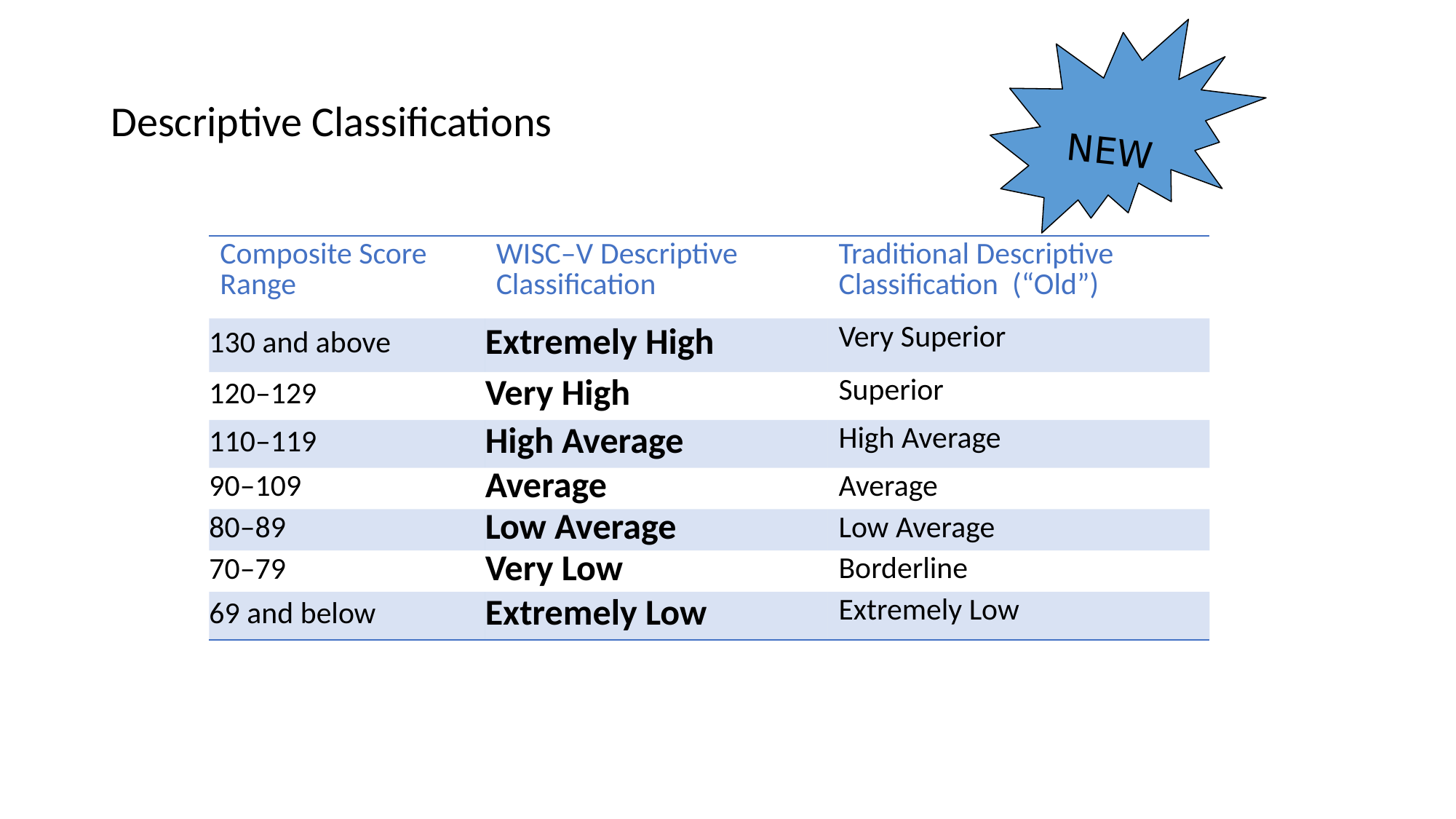

NEW
# Descriptive Classifications
| Composite Score Range | WISC–V Descriptive Classification | Traditional Descriptive Classification (“Old”) |
| --- | --- | --- |
| 130 and above | Extremely High | Very Superior |
| 120–129 | Very High | Superior |
| 110–119 | High Average | High Average |
| 90–109 | Average | Average |
| 80–89 | Low Average | Low Average |
| 70–79 | Very Low | Borderline |
| 69 and below | Extremely Low | Extremely Low |